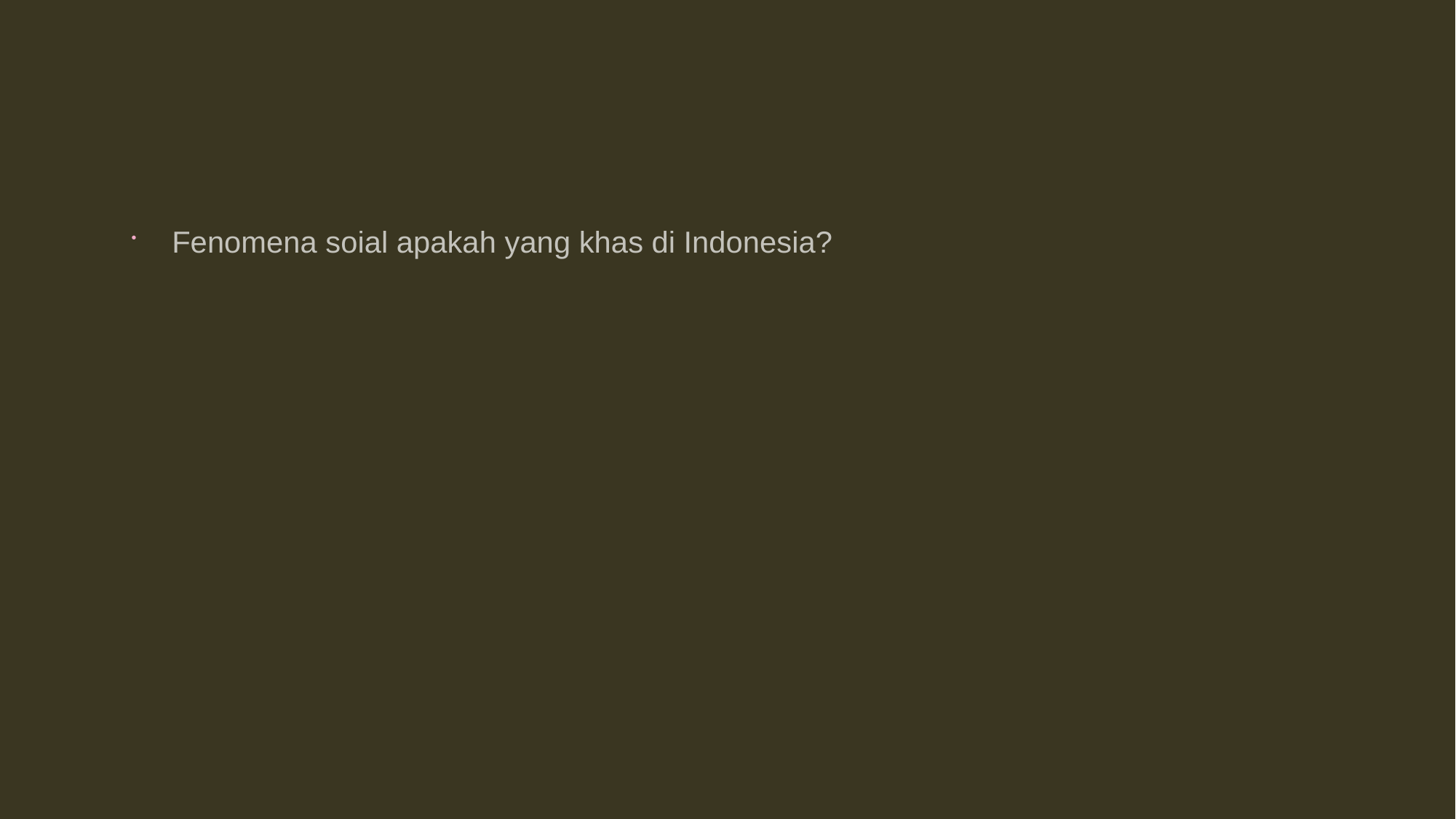

#
Fenomena soial apakah yang khas di Indonesia?